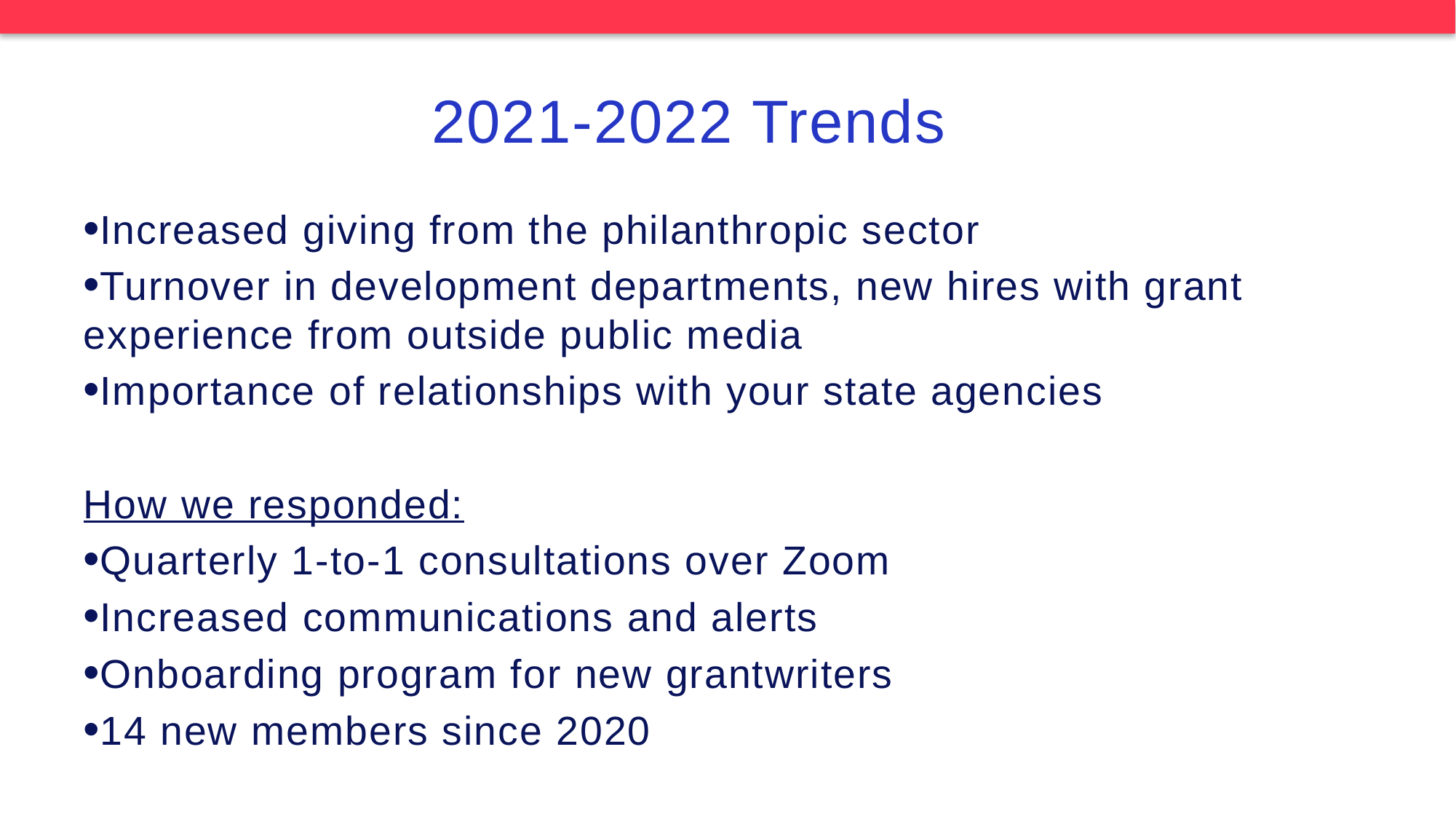

# 2021-2022 Trends
Increased giving from the philanthropic sector
Turnover in development departments, new hires with grant experience from outside public media
Importance of relationships with your state agencies

How we responded:
Quarterly 1-to-1 consultations over Zoom
Increased communications and alerts
Onboarding program for new grantwriters
14 new members since 2020